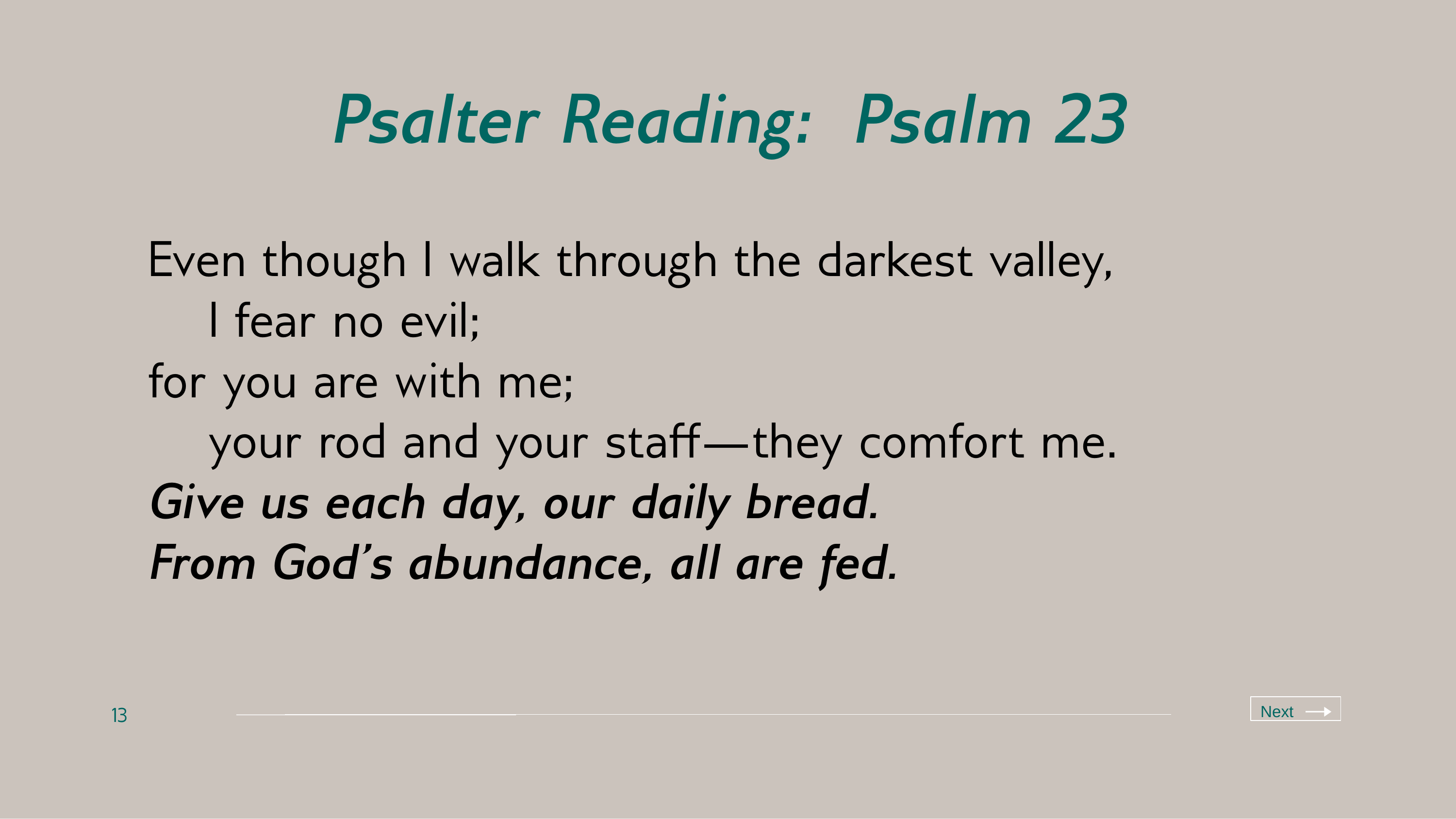

# Psalter Reading:  Psalm 23
Even though I walk through the darkest valley,
    I fear no evil;
for you are with me;
    your rod and your staff—they comfort me.
Give us each day, our daily bread.
From God’s abundance, all are fed.
Next
13